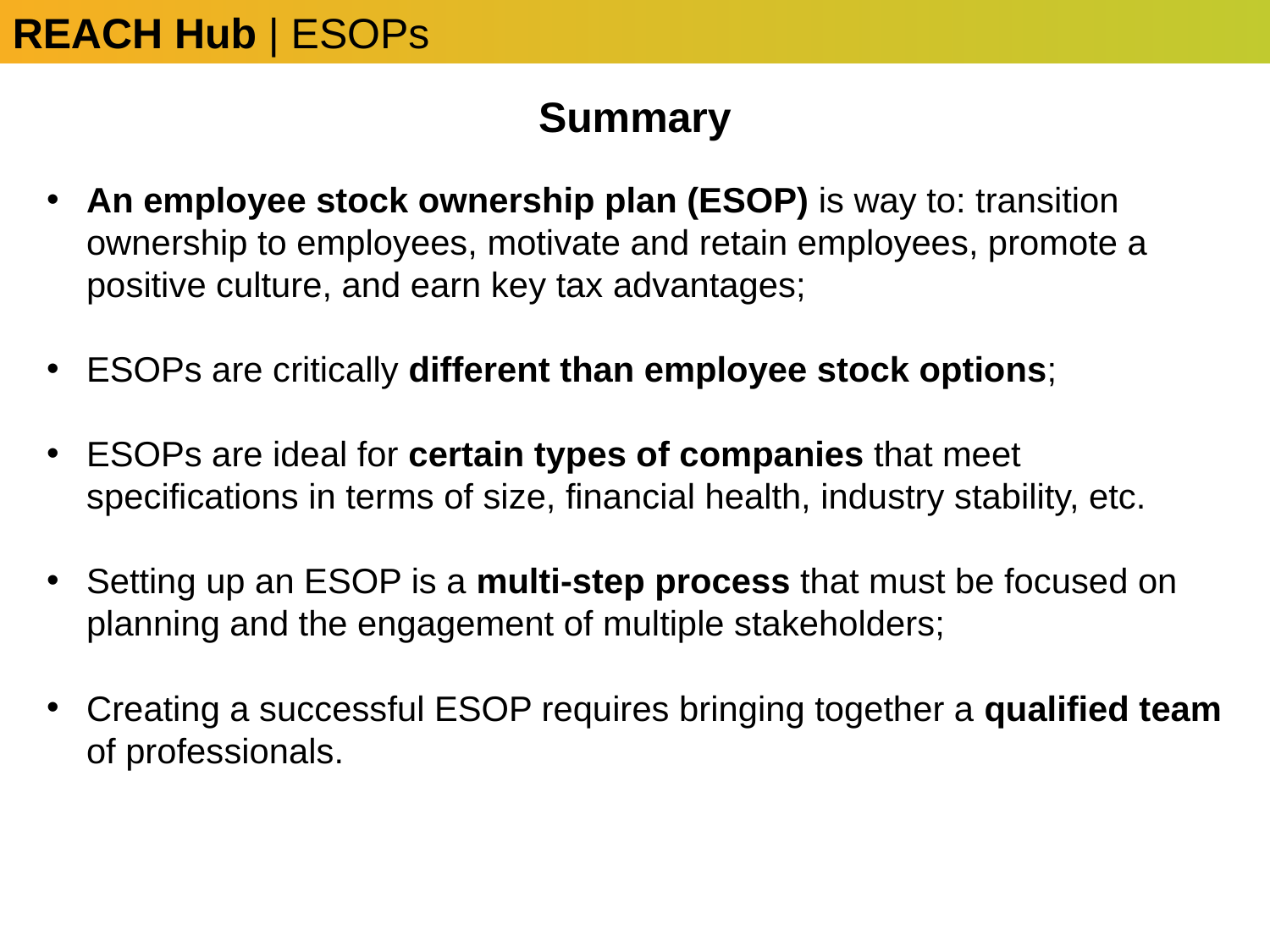

REACH Hub | ESOPs
Summary
An employee stock ownership plan (ESOP) is way to: transition ownership to employees, motivate and retain employees, promote a positive culture, and earn key tax advantages;

ESOPs are critically different than employee stock options;

ESOPs are ideal for certain types of companies that meet specifications in terms of size, financial health, industry stability, etc.

Setting up an ESOP is a multi-step process that must be focused on planning and the engagement of multiple stakeholders;

Creating a successful ESOP requires bringing together a qualified team of professionals.